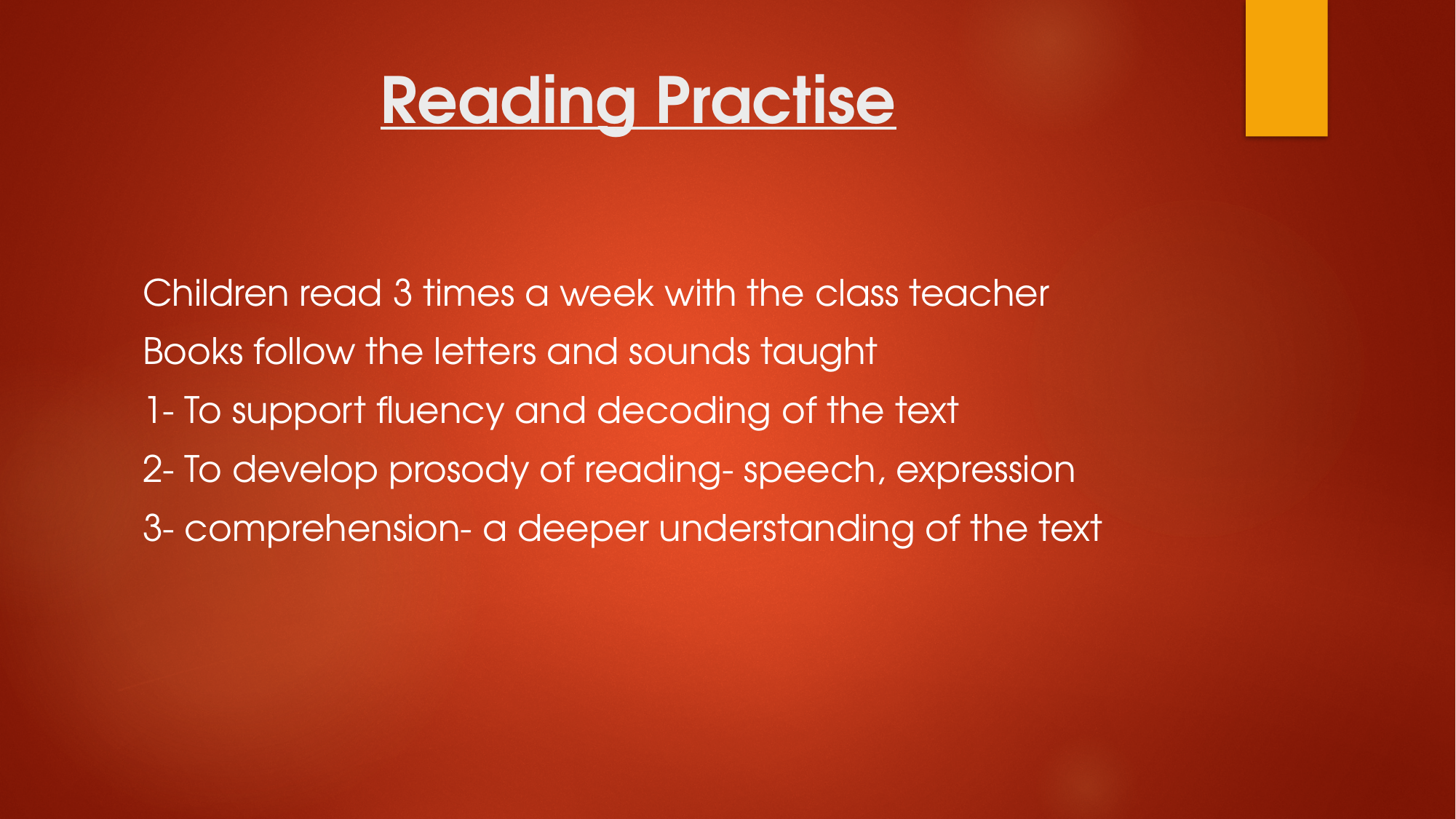

# Reading Practise
Children read 3 times a week with the class teacher
Books follow the letters and sounds taught
1- To support fluency and decoding of the text
2- To develop prosody of reading- speech, expression
3- comprehension- a deeper understanding of the text